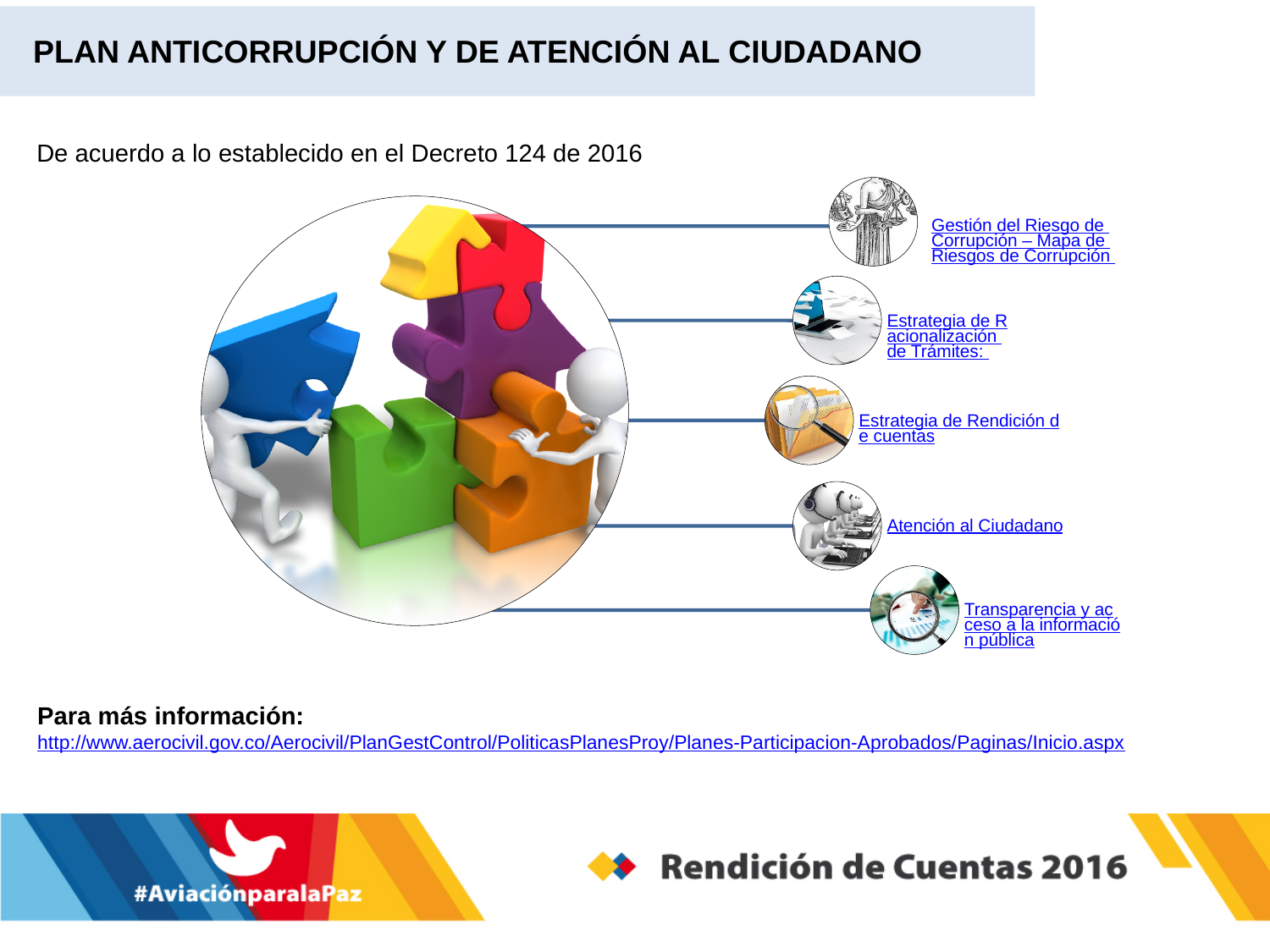

PLAN ANTICORRUPCIÓN Y DE ATENCIÓN AL CIUDADANO

Gestión del Riesgo de Corrupción – Mapa de Riesgos de Corrupción
Estrategia de Racionalización de Trámites:
Estrategia de Rendición de cuentas
Atención al Ciudadano
Transparencia y acceso a la información pública
De acuerdo a lo establecido en el Decreto 124 de 2016
Para más información:
http://www.aerocivil.gov.co/Aerocivil/PlanGestControl/PoliticasPlanesProy/Planes-Participacion-Aprobados/Paginas/Inicio.aspx